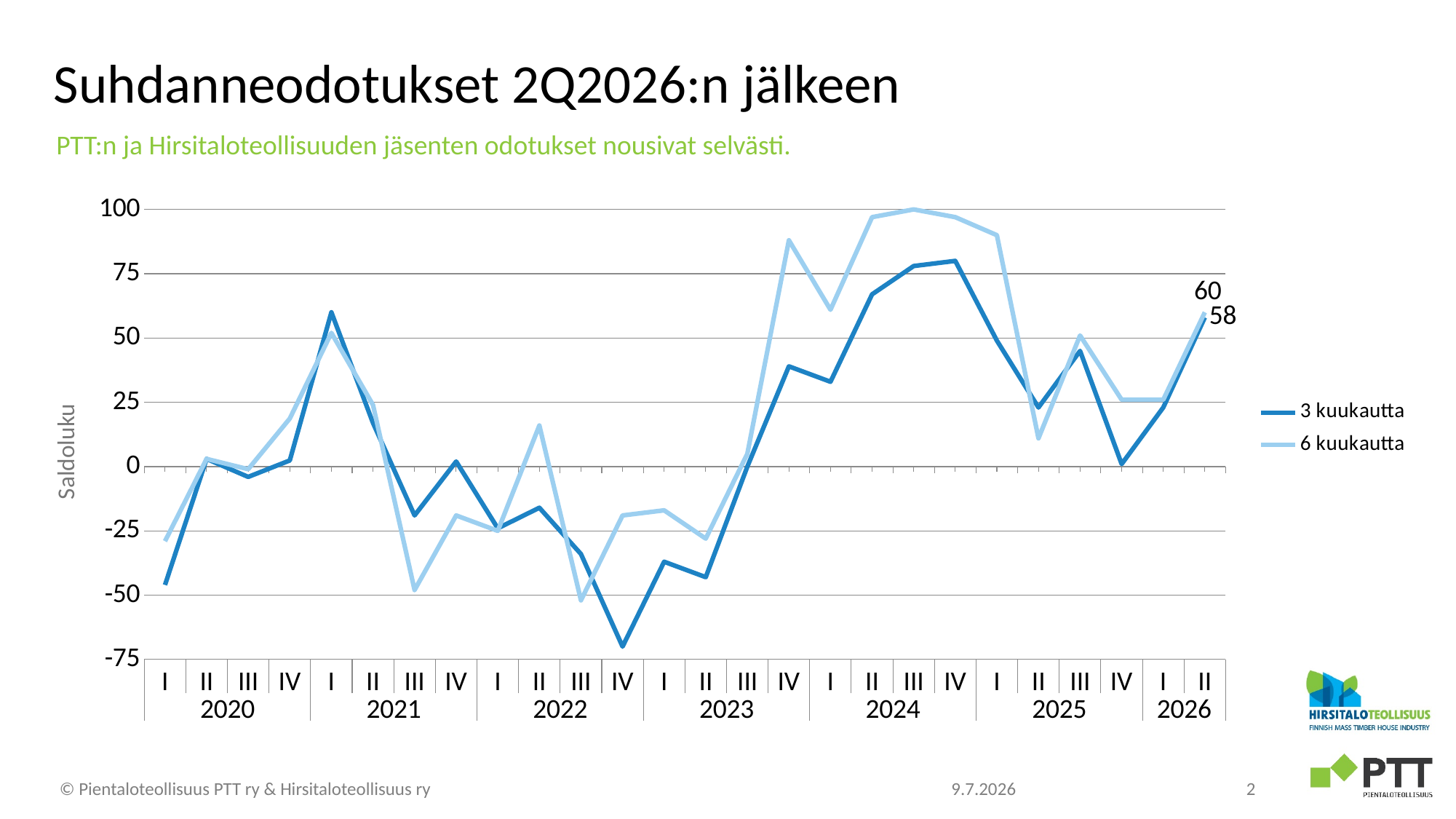

# Suhdanneodotukset 2Q2026:n jälkeen
PTT:n ja Hirsitaloteollisuuden jäsenten odotukset nousivat selvästi.

### Chart

| Category | 3 kuukautta | 6 kuukautta |
|---|---|---|
| I | -46.0 | -29.0 |
| II | 3.0 | 3.0 |
| III | -4.0 | -1.0 |
| IV | 2.4 | 18.7 |
| I | 60.0 | 52.0 |
| II | 17.0 | 24.0 |
| III | -19.0 | -48.0 |
| IV | 2.0 | -19.0 |
| I | -24.0 | -25.0 |
| II | -16.0 | 16.0 |
| III | -34.0 | -52.0 |
| IV | -70.0 | -19.0 |
| I | -37.0 | -17.0 |
| II | -43.0 | -28.0 |
| III | 0.0 | 5.0 |
| IV | 39.0 | 88.0 |
| I | 33.0 | 61.0 |
| II | 67.0 | 97.0 |
| III | 78.0 | 100.0 |
| IV | 80.0 | 97.0 |
| I | 49.0 | 90.0 |
| II | 23.0 | 11.0 |
| III | 45.0 | 51.0 |
| IV | 1.0 | 26.0 |
| I | 23.0 | 26.0 |
| II | 58.0 | 60.0 |
Saldoluku
© Pientaloteollisuus PTT ry & Hirsitaloteollisuus ry
9.7.2026
2